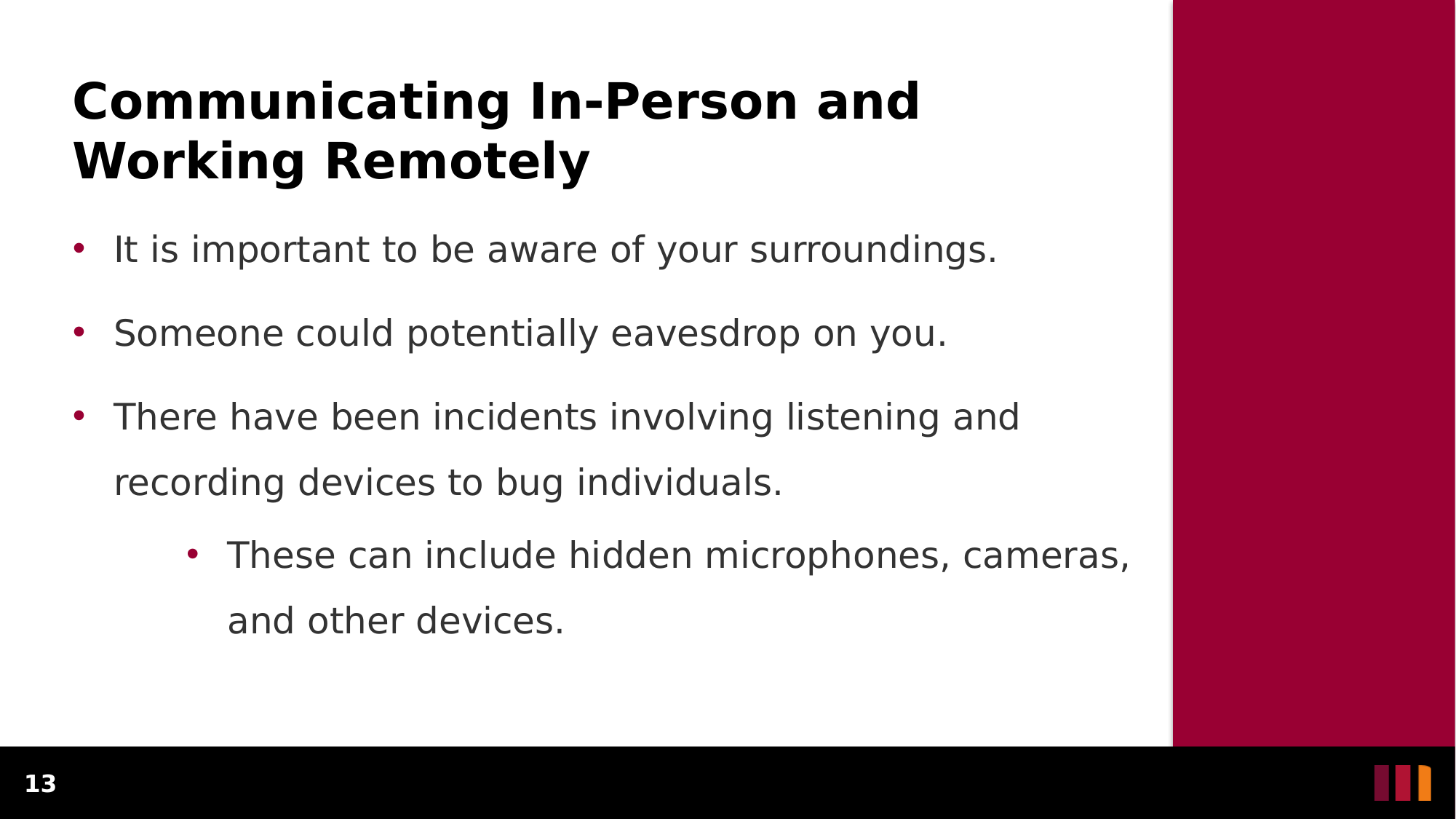

# Communicating In-Person and Working Remotely
It is important to be aware of your surroundings.
Someone could potentially eavesdrop on you.
There have been incidents involving listening and recording devices to bug individuals.
These can include hidden microphones, cameras, and other devices.
13